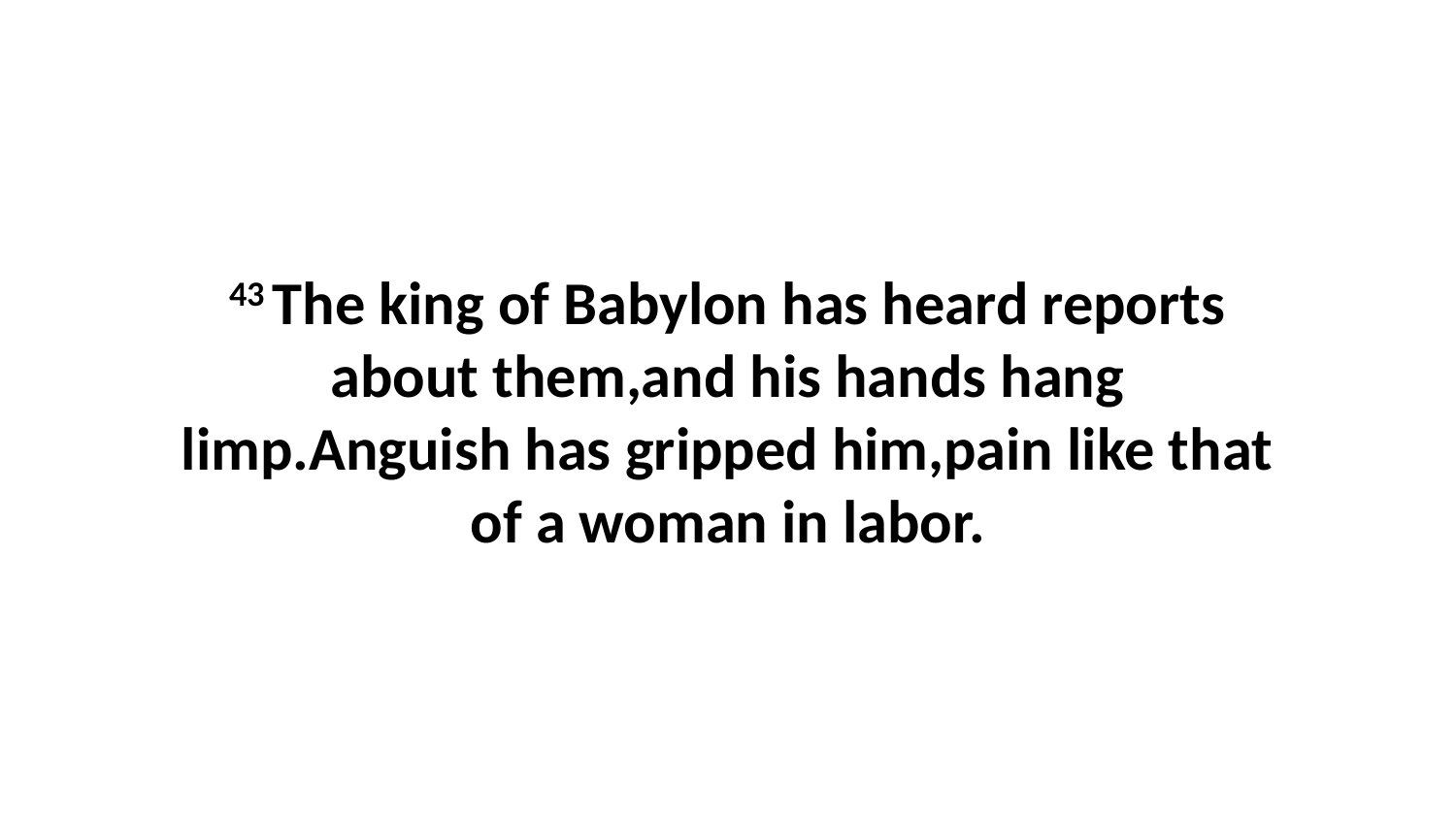

43 The king of Babylon has heard reports about them,and his hands hang limp.Anguish has gripped him,pain like that of a woman in labor.